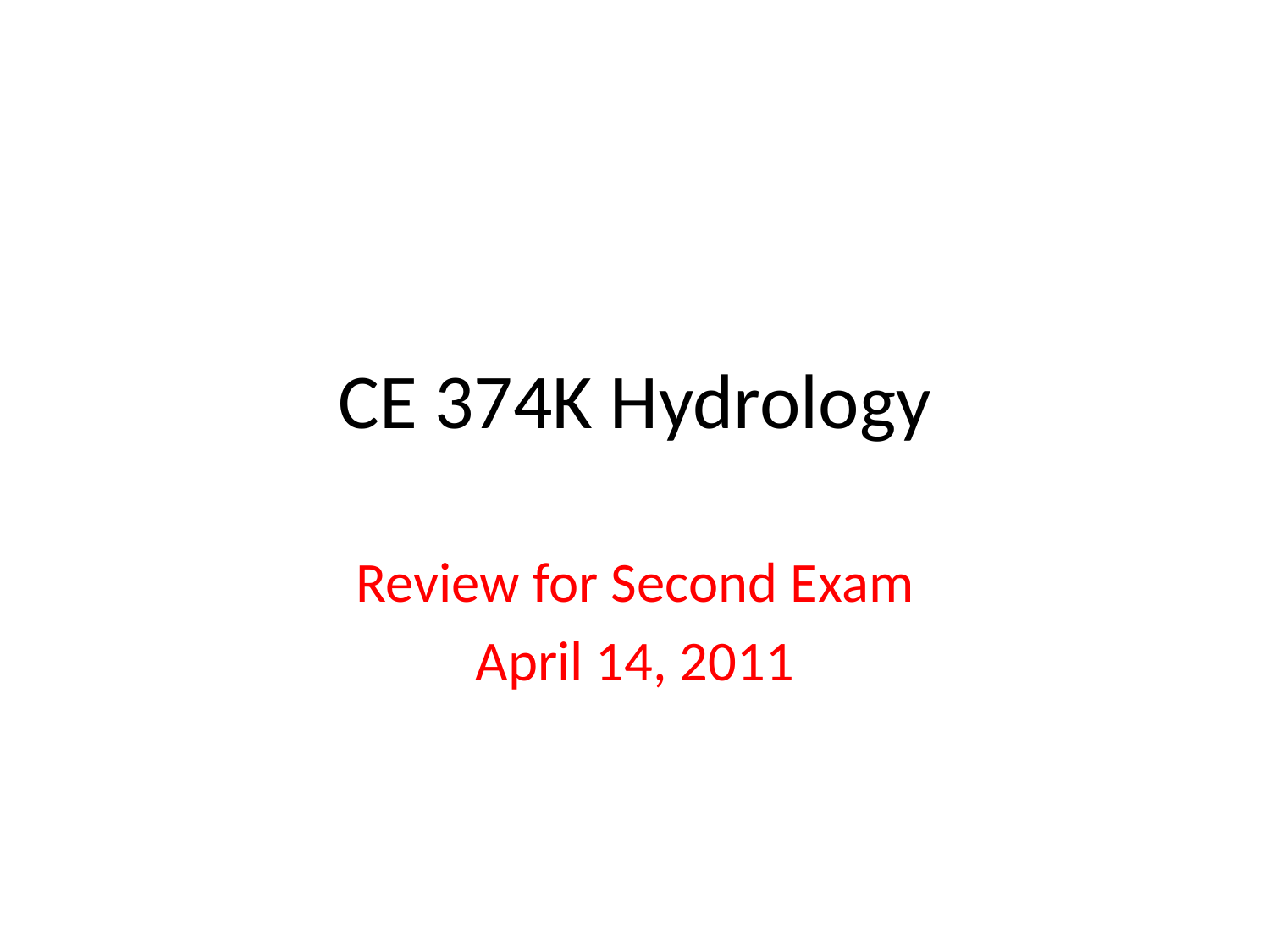

# CE 374K Hydrology
Review for Second Exam
April 14, 2011